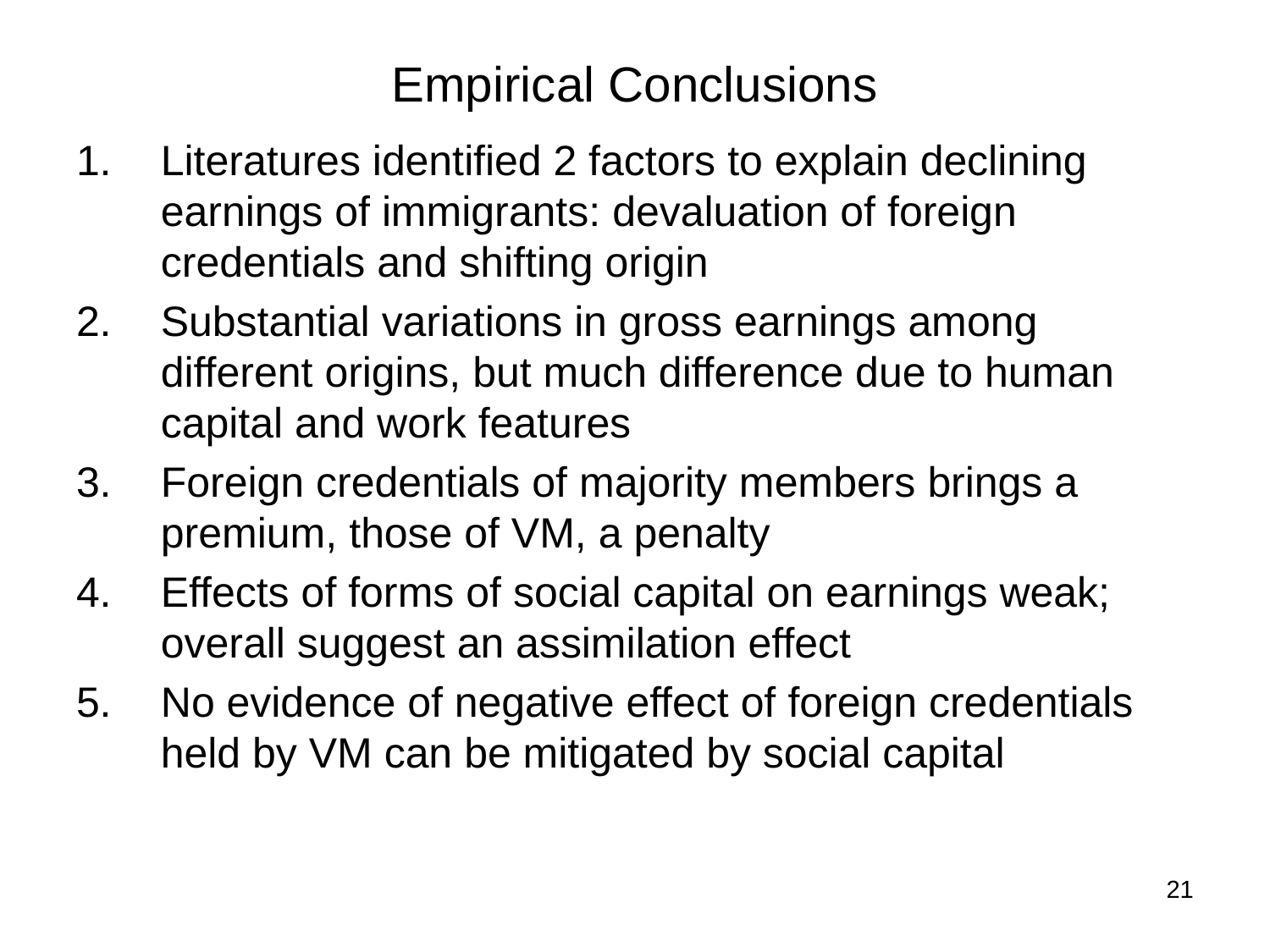

# Empirical Conclusions
Literatures identified 2 factors to explain declining earnings of immigrants: devaluation of foreign credentials and shifting origin
Substantial variations in gross earnings among different origins, but much difference due to human capital and work features
Foreign credentials of majority members brings a premium, those of VM, a penalty
Effects of forms of social capital on earnings weak; overall suggest an assimilation effect
No evidence of negative effect of foreign credentials held by VM can be mitigated by social capital
21